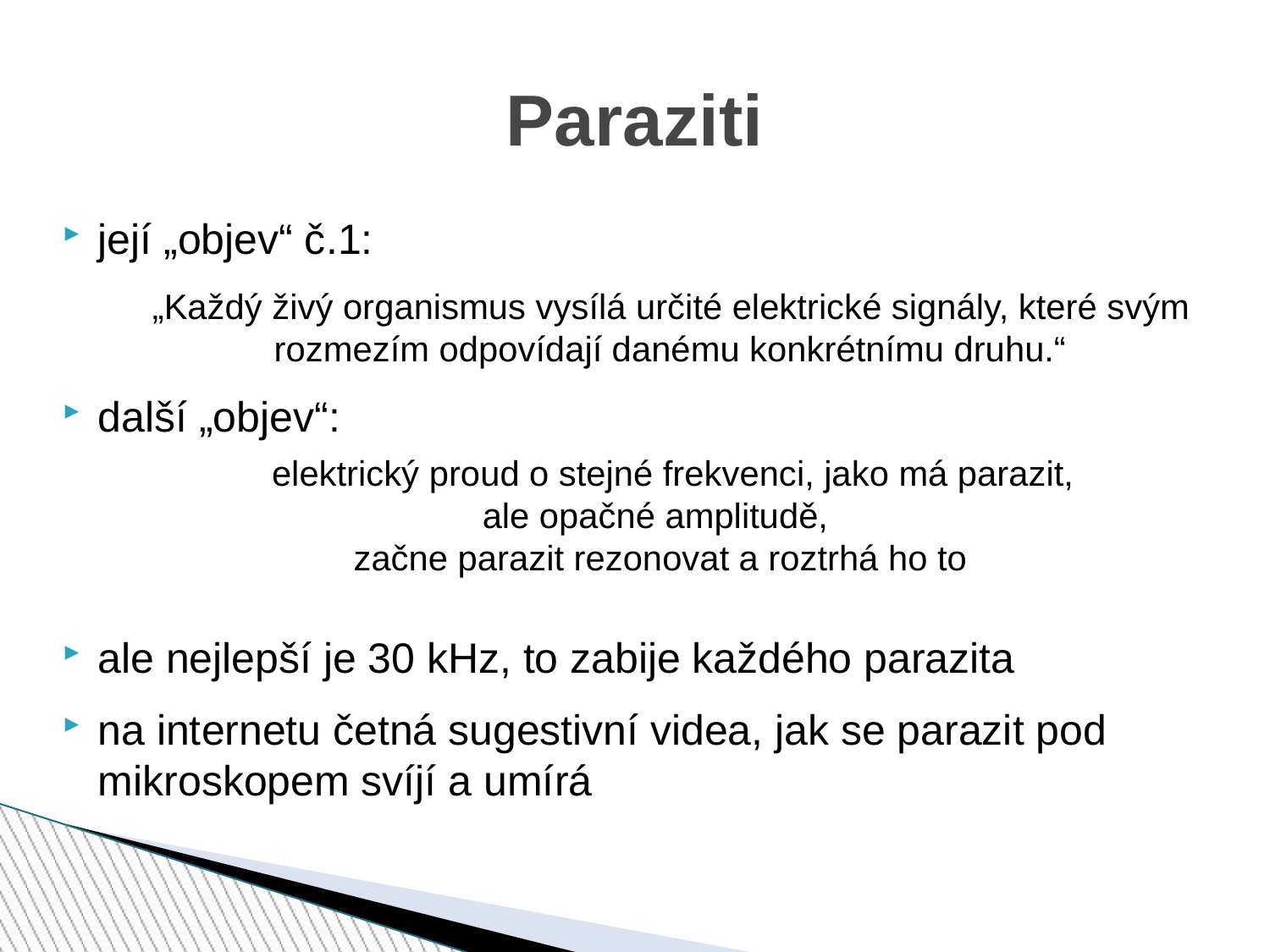

Paraziti
její „objev“ č.1:
„Každý živý organismus vysílá určité elektrické signály, které svým rozmezím odpovídají danému konkrétnímu druhu.“
další „objev“:
	elektrický proud o stejné frekvenci, jako má parazit,
ale opačné amplitudě,
začne parazit rezonovat a roztrhá ho to

ale nejlepší je 30 kHz, to zabije každého parazita
na internetu četná sugestivní videa, jak se parazit pod mikroskopem svíjí a umírá